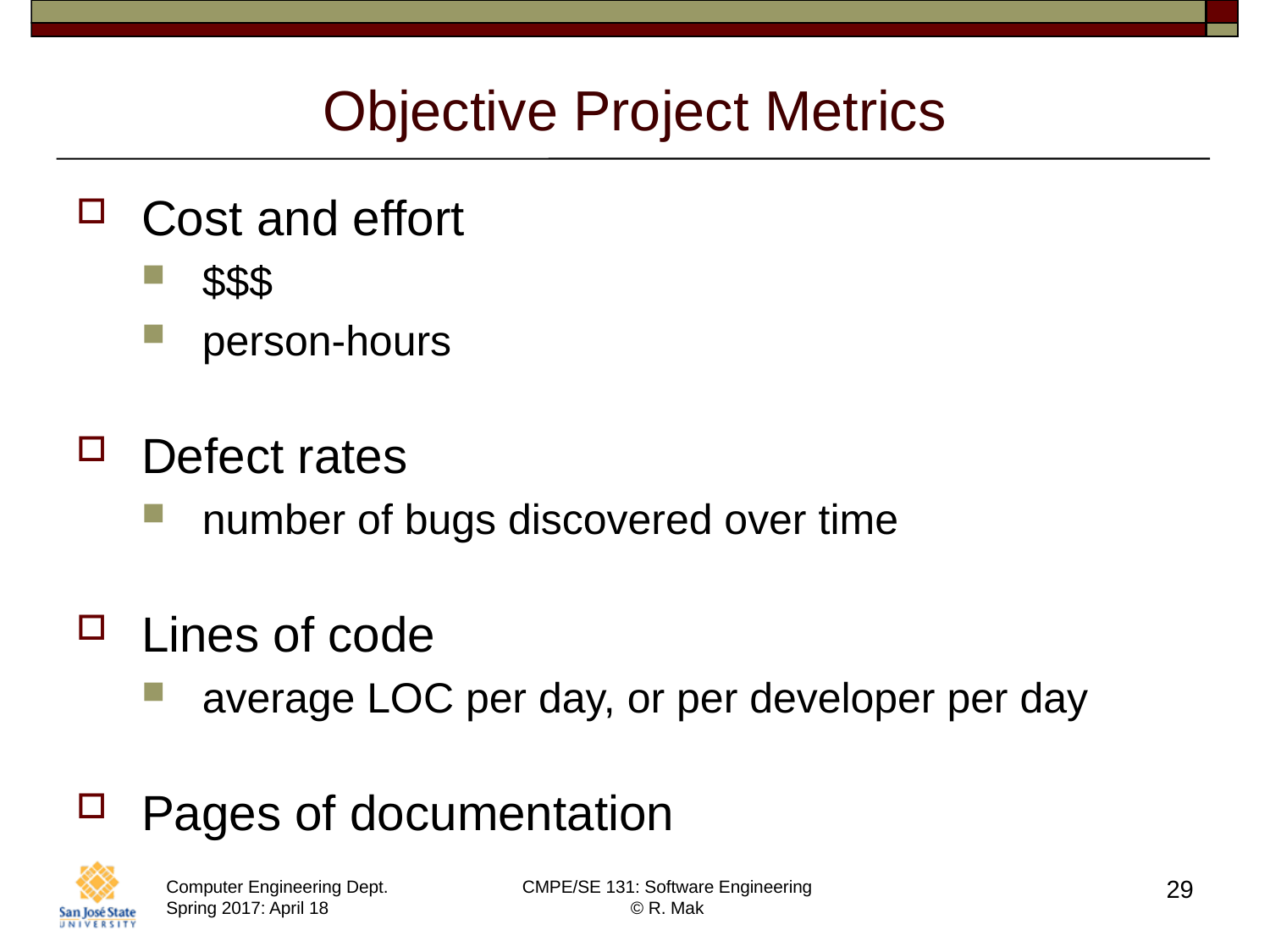

# Objective Project Metrics
Cost and effort
$$$
person-hours

Defect rates
number of bugs discovered over time

Lines of code
average LOC per day, or per developer per day

Pages of documentation
29